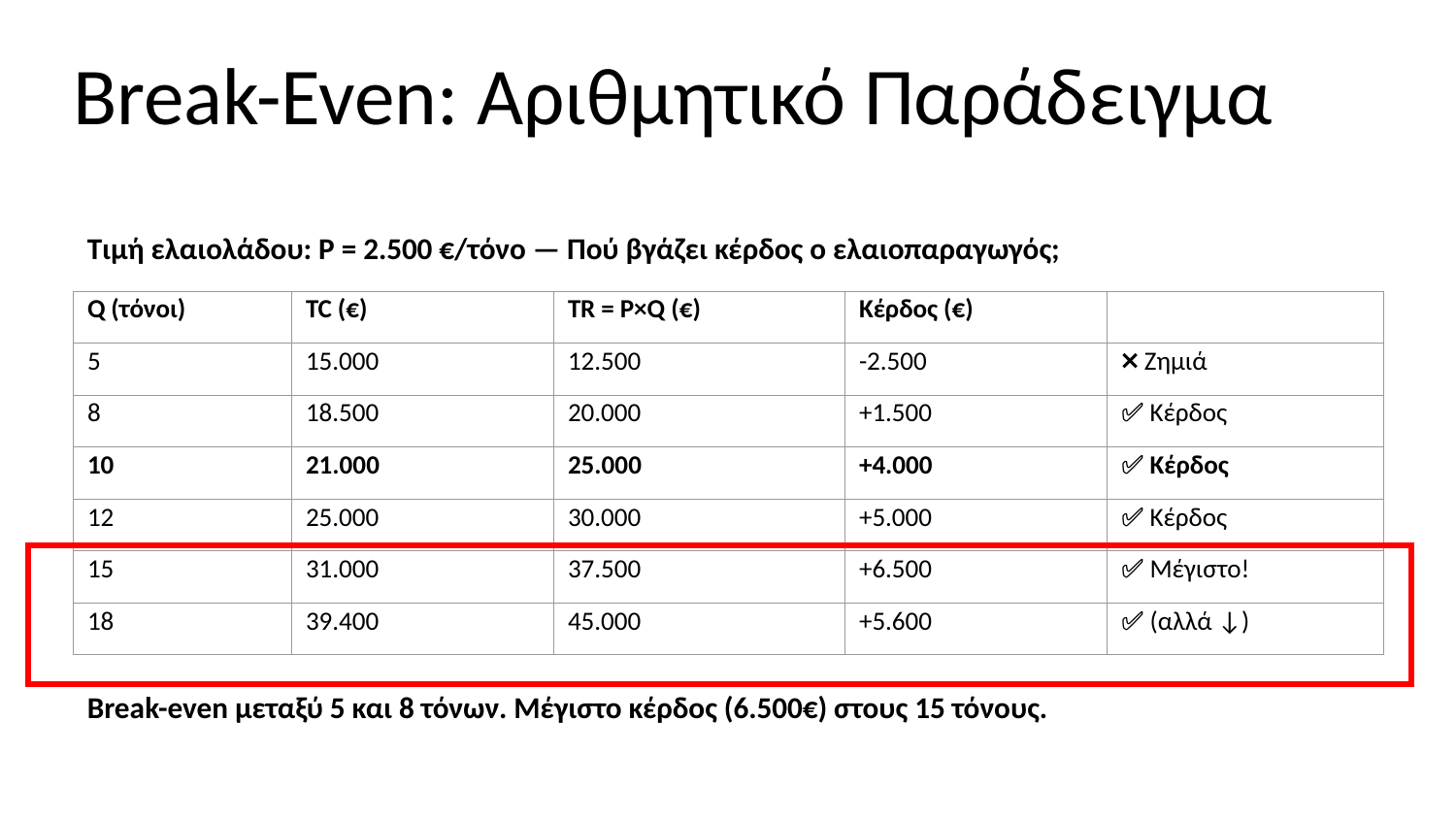

Break-Even: Αριθμητικό Παράδειγμα
Τιμή ελαιολάδου: P = 2.500 €/τόνο — Πού βγάζει κέρδος ο ελαιοπαραγωγός;
| Q (τόνοι) | TC (€) | TR = P×Q (€) | Κέρδος (€) |  |
| --- | --- | --- | --- | --- |
| 5 | 15.000 | 12.500 | -2.500 | ❌ Ζημιά |
| 8 | 18.500 | 20.000 | +1.500 | ✅ Κέρδος |
| 10 | 21.000 | 25.000 | +4.000 | ✅ Κέρδος |
| 12 | 25.000 | 30.000 | +5.000 | ✅ Κέρδος |
| 15 | 31.000 | 37.500 | +6.500 | ✅ Μέγιστο! |
| 18 | 39.400 | 45.000 | +5.600 | ✅ (αλλά ↓) |

Break-even μεταξύ 5 και 8 τόνων. Μέγιστο κέρδος (6.500€) στους 15 τόνους.